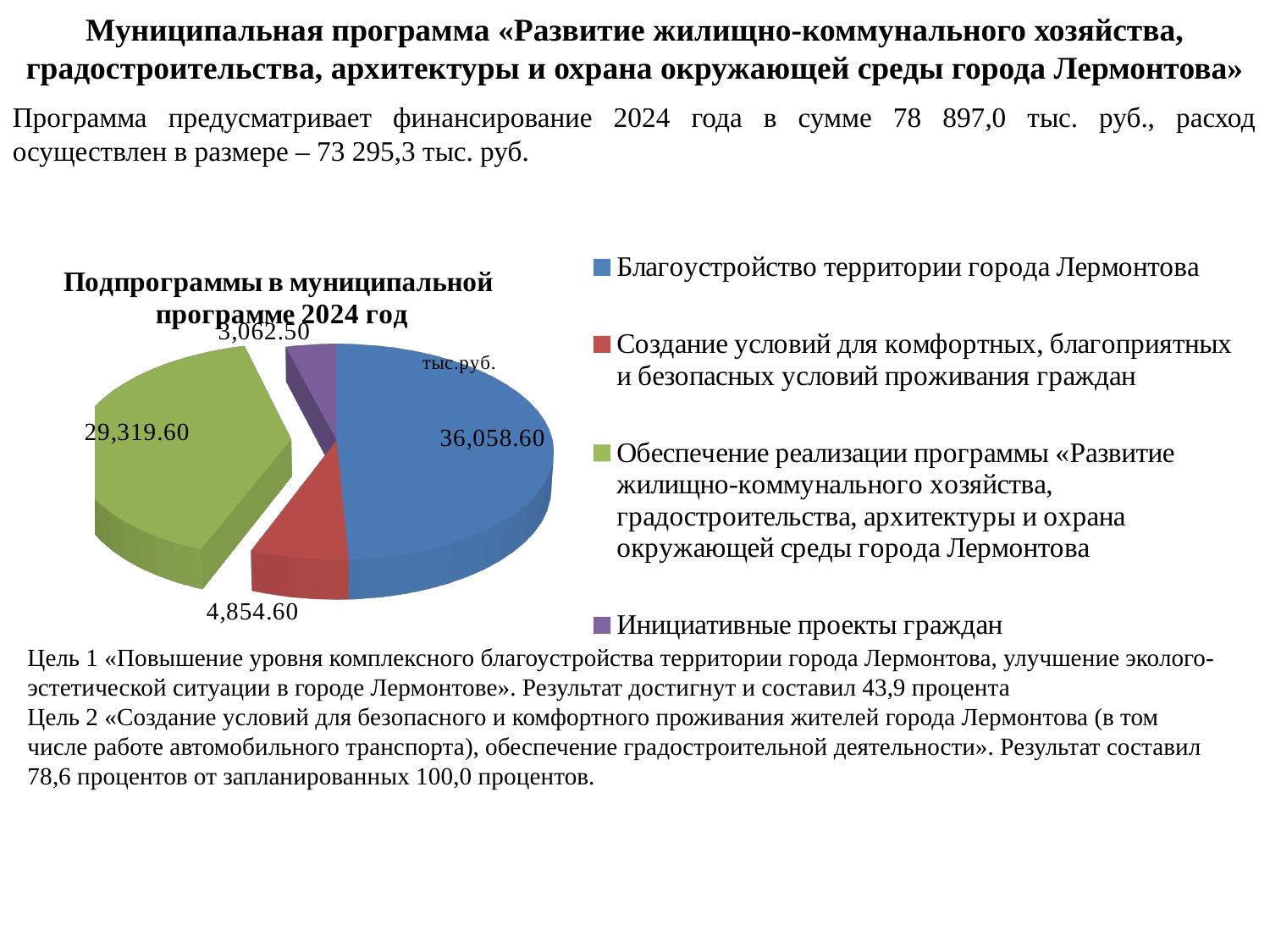

Муниципальная программа «Развитие жилищно-коммунального хозяйства, градостроительства, архитектуры и охрана окружающей среды города Лермонтова»
Программа предусматривает финансирование 2024 года в сумме 78 897,0 тыс. руб., расход осуществлен в размере – 73 295,3 тыс. руб.

[unsupported chart]

Цель 1 «Повышение уровня комплексного благоустройства территории города Лермонтова, улучшение эколого-эстетической ситуации в городе Лермонтове». Результат достигнут и составил 43,9 процента
Цель 2 «Создание условий для безопасного и комфортного проживания жителей города Лермонтова (в том числе работе автомобильного транспорта), обеспечение градостроительной деятельности». Результат составил 78,6 процентов от запланированных 100,0 процентов.